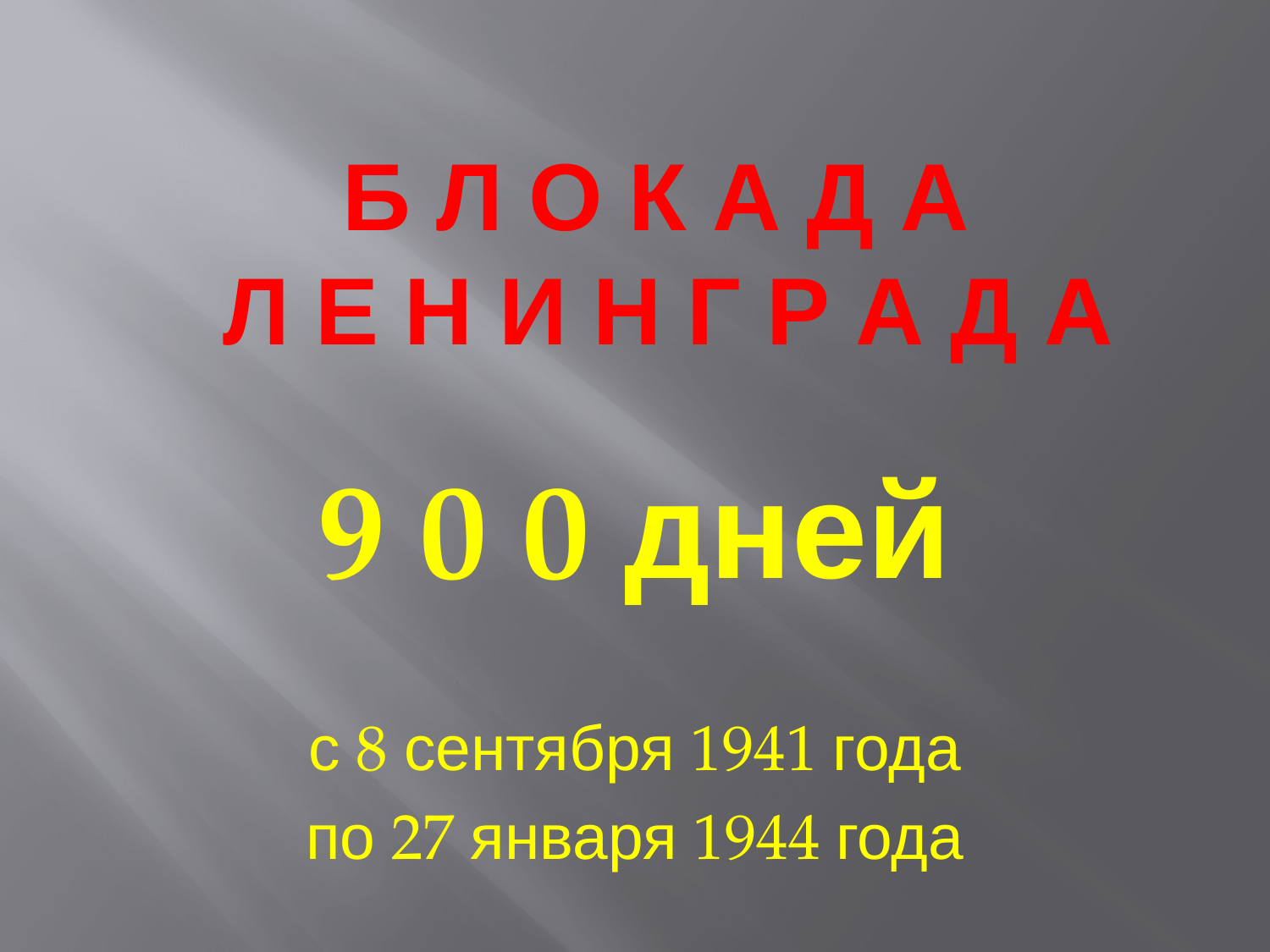

#
Б Л О К А Д А
Л Е Н И Н Г Р А Д А
9 0 0 дней

с 8 сентября 1941 года
по 27 января 1944 года